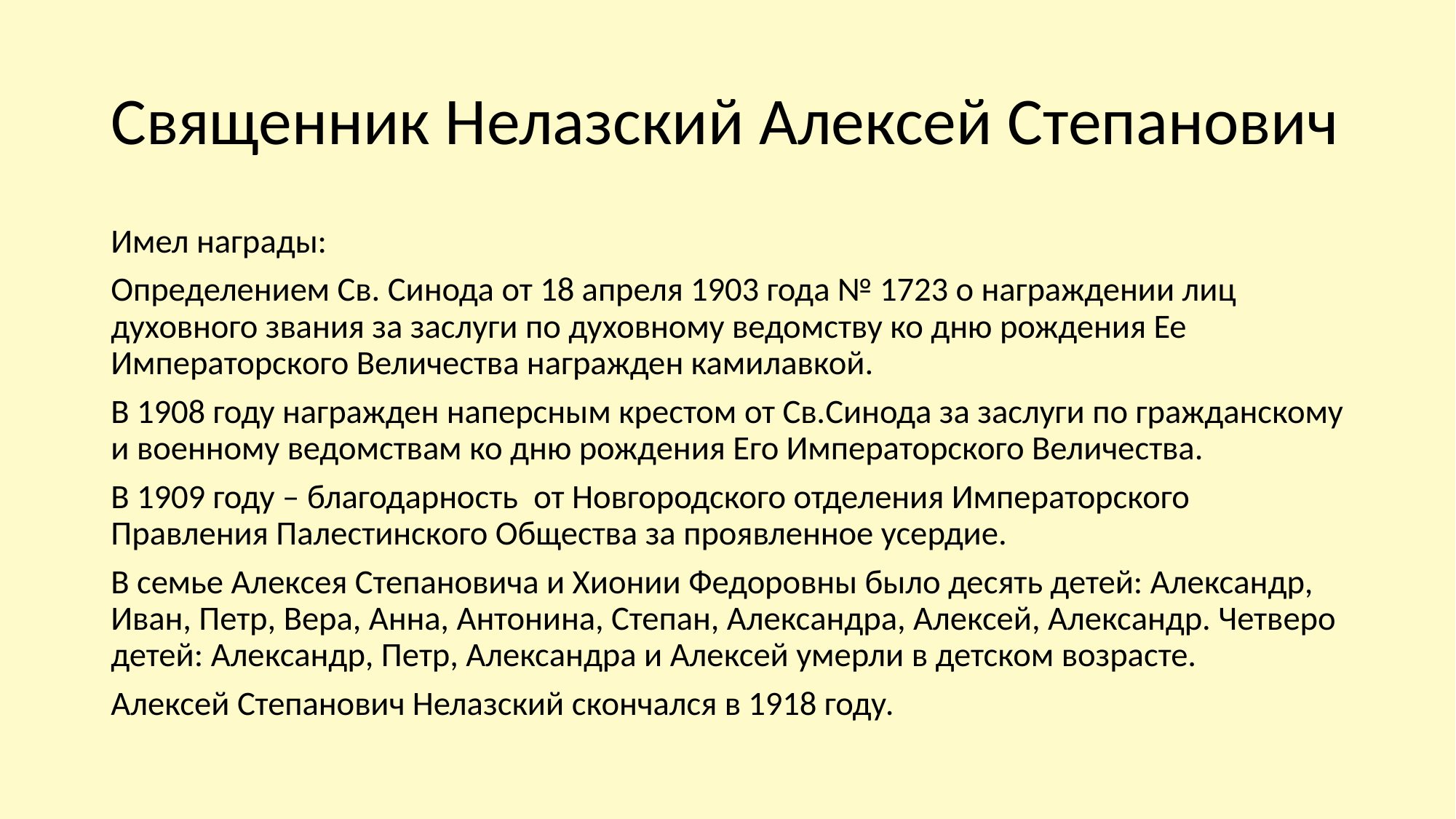

# Священник Нелазский Алексей Степанович
Имел награды:
Определением Св. Синода от 18 апреля 1903 года № 1723 о награждении лиц духовного звания за заслуги по духовному ведомству ко дню рождения Ее Императорского Величества награжден камилавкой.
В 1908 году награжден наперсным крестом от Св.Синода за заслуги по гражданскому и военному ведомствам ко дню рождения Его Императорского Величества.
В 1909 году – благодарность  от Новгородского отделения Императорского Правления Палестинского Общества за проявленное усердие.
В семье Алексея Степановича и Хионии Федоровны было десять детей: Александр, Иван, Петр, Вера, Анна, Антонина, Степан, Александра, Алексей, Александр. Четверо детей: Александр, Петр, Александра и Алексей умерли в детском возрасте.
Алексей Степанович Нелазский скончался в 1918 году.